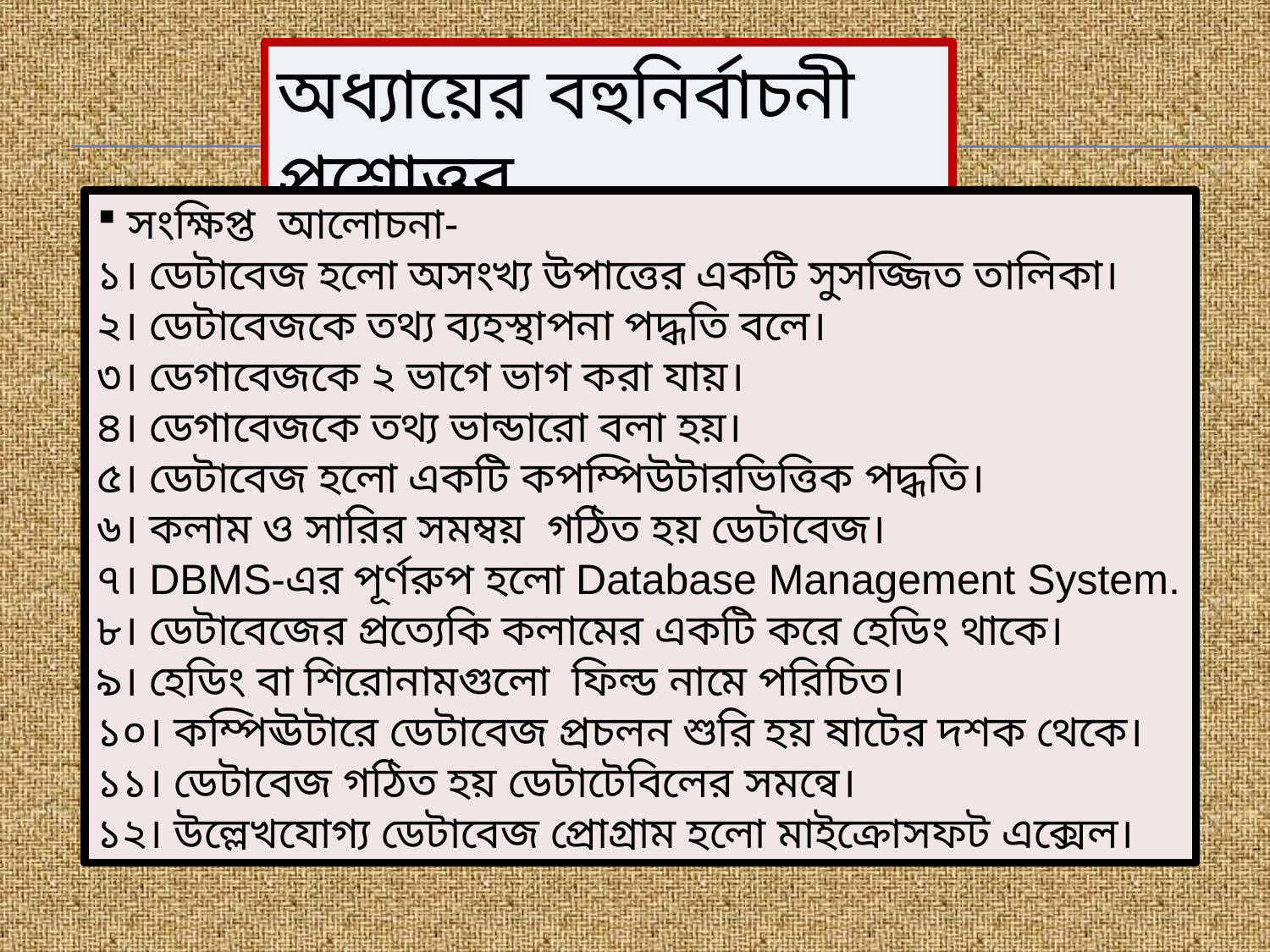

অধ্যায়ের বহুনির্বাচনী প্রশ্নোত্তর
 সংক্ষিপ্ত  আলোচনা-
১। ডেটাবেজ হলো অসংখ্য উপাত্তের একটি সুসজ্জিত তালিকা।
২। ডেটাবেজকে তথ্য ব্যহস্থাপনা পদ্ধতি বলে।
৩। ডেগাবেজকে ২ ভাগে ভাগ করা যায়।
৪। ডেগাবেজকে তথ্য ভান্ডারো বলা হয়।
৫। ডেটাবেজ হলো একটি কপম্পিউটারভিত্তিক পদ্ধতি।
৬। কলাম ও সারির সমম্বয়  গঠিত হয় ডেটাবেজ।
৭। DBMS-এর পূর্ণরুপ হলো Database Management System.
৮। ডেটাবেজের প্রত্যেকি কলামের একটি করে হেডিং থাকে।
৯। হেডিং বা শিরোনামগুলো  ফিল্ড নামে পরিচিত।
১০। কম্পিঊটারে ডেটাবেজ প্রচলন শুরি হয় ষাটের দশক থেকে।
১১। ডেটাবেজ গঠিত হয় ডেটাটেবিলের সমন্বে।
১২। উল্লেখযোগ্য ডেটাবেজ প্রোগ্রাম হলো মাইক্রোসফট এক্সেল।